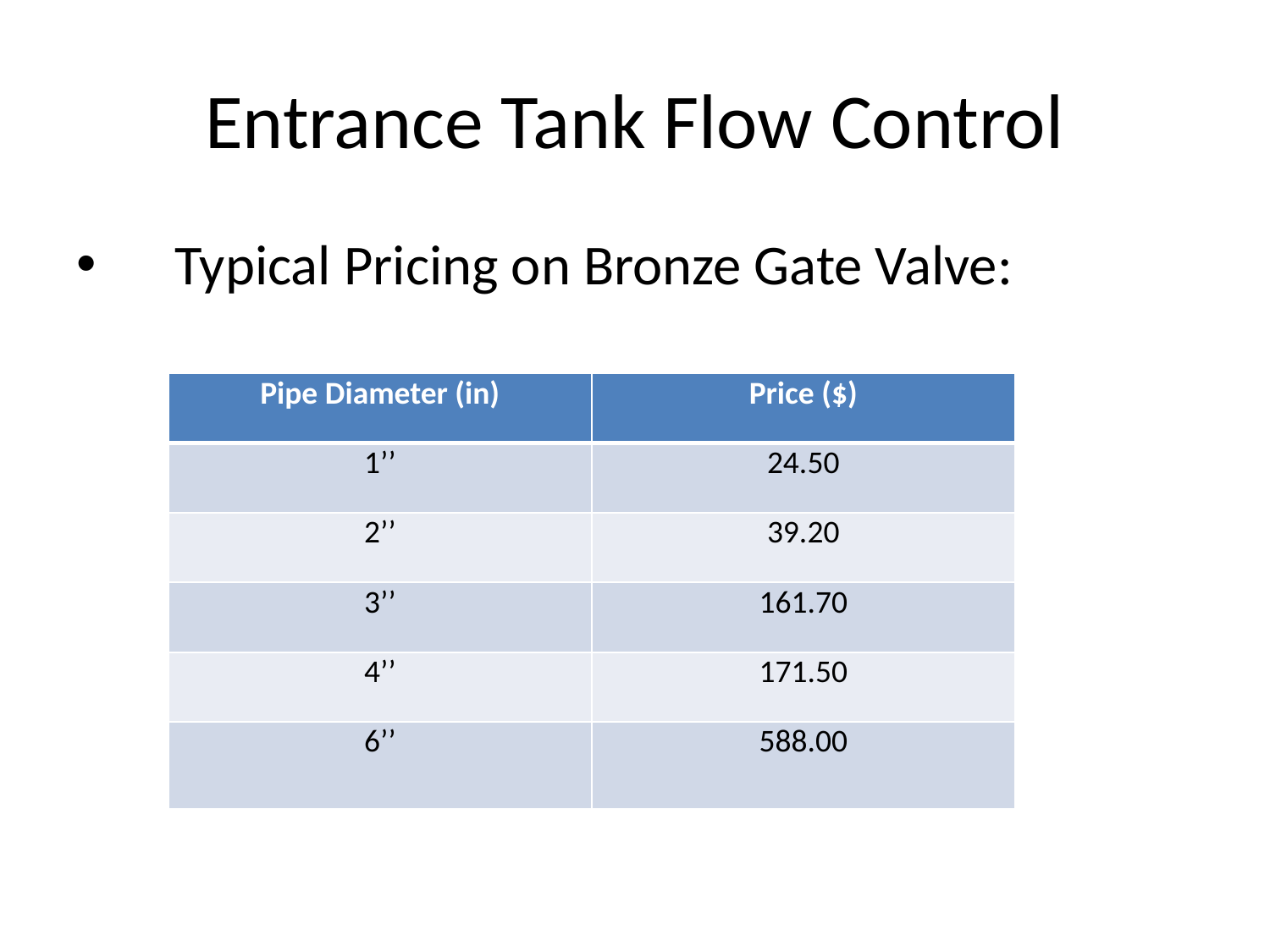

# Entrance Tank Flow Control
    Typical Pricing on Bronze Gate Valve:

| Pipe Diameter (in) | Price ($) |
| --- | --- |
| 1’’ | 24.50 |
| 2’’ | 39.20 |
| 3’’ | 161.70 |
| 4’’ | 171.50 |
| 6’’ | 588.00 |